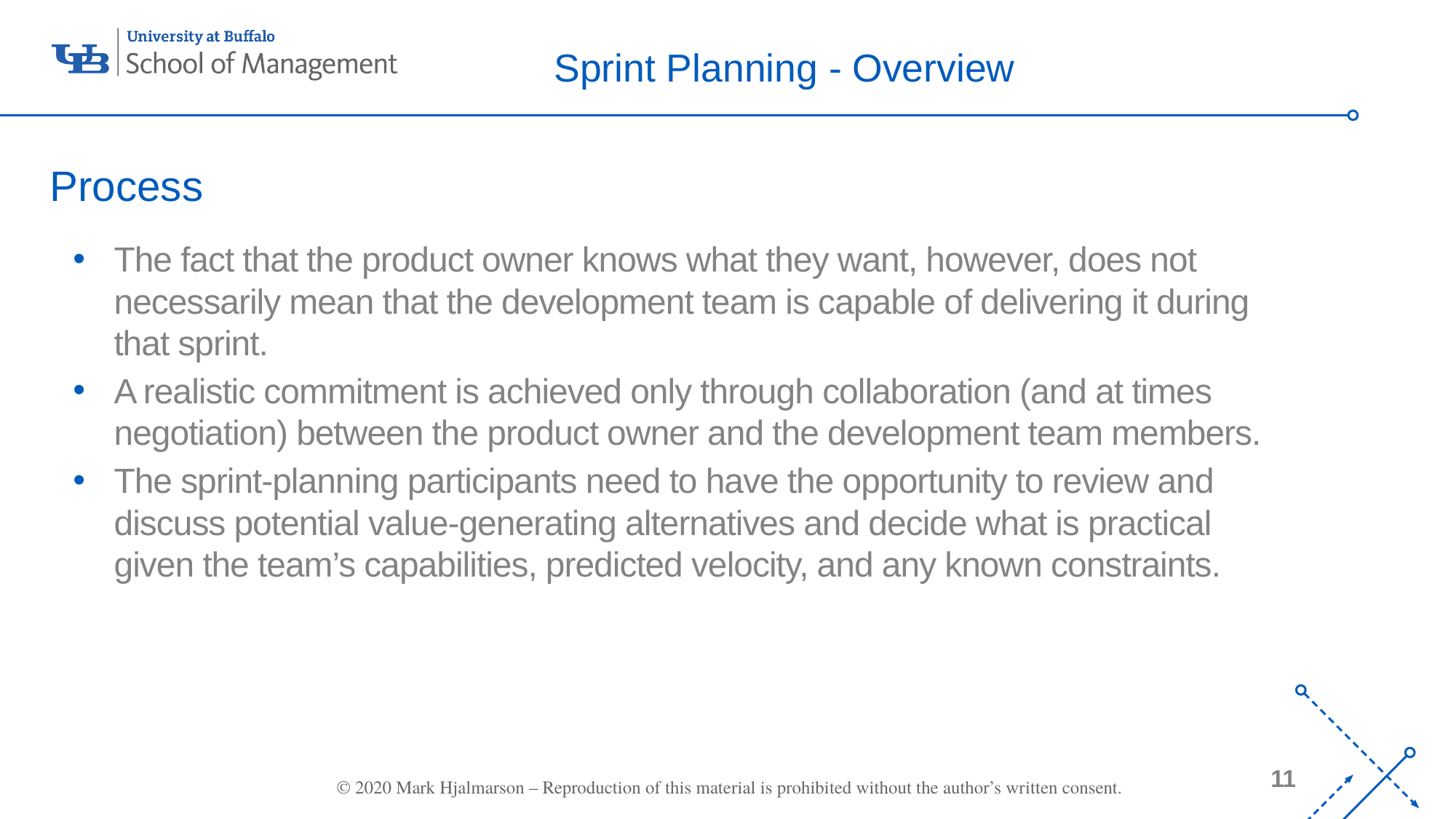

Sprint Planning - Overview
Process
The fact that the product owner knows what they want, however, does not necessarily mean that the development team is capable of delivering it during that sprint.
A realistic commitment is achieved only through collaboration (and at times negotiation) between the product owner and the development team members.
The sprint-planning participants need to have the opportunity to review and discuss potential value-generating alternatives and decide what is practical given the team’s capabilities, predicted velocity, and any known constraints.